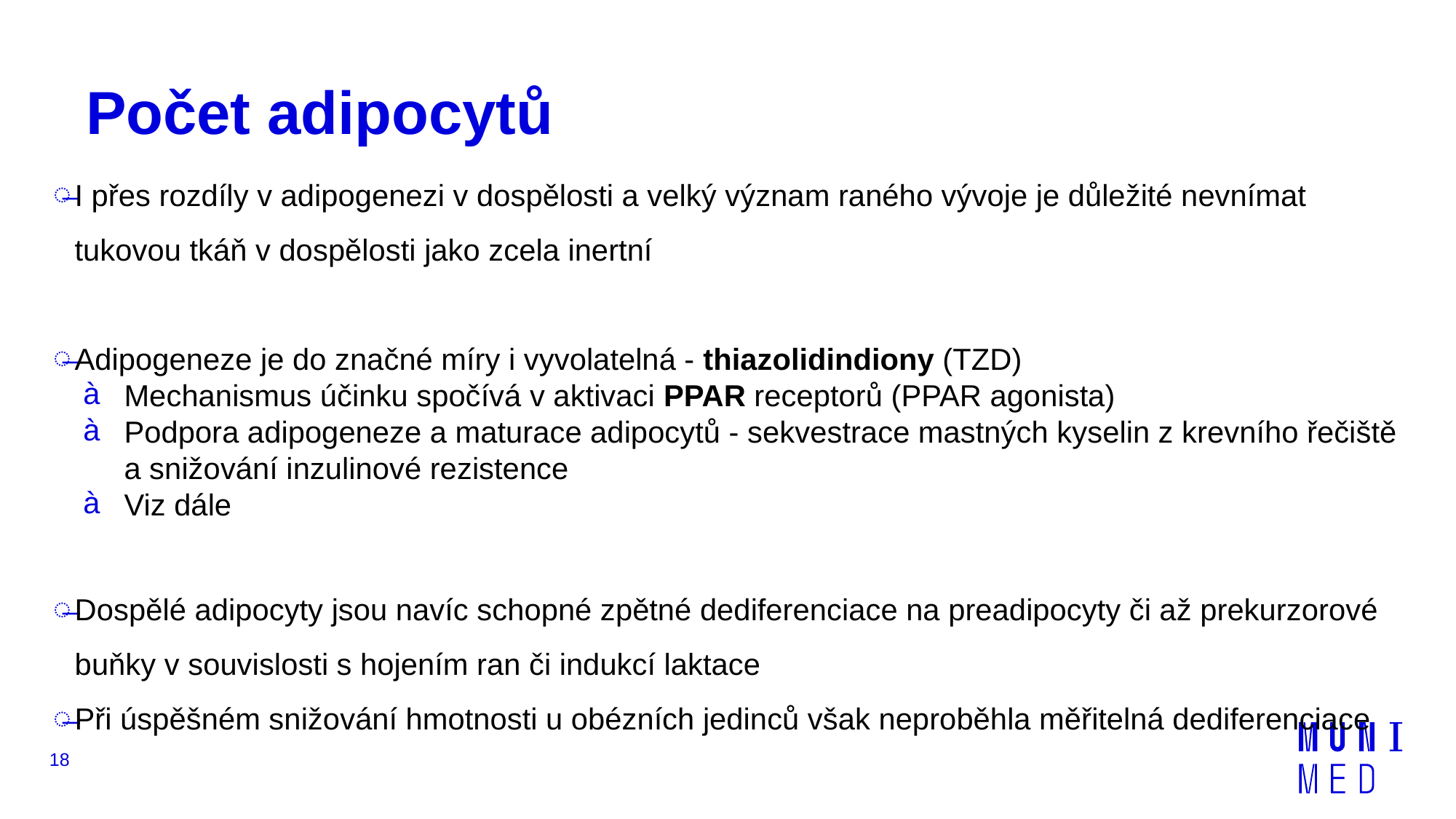

# Počet adipocytů
I přes rozdíly v adipogenezi v dospělosti a velký význam raného vývoje je důležité nevnímat tukovou tkáň v dospělosti jako zcela inertní

Adipogeneze je do značné míry i vyvolatelná - thiazolidindiony (TZD)
Mechanismus účinku spočívá v aktivaci PPAR receptorů (PPAR agonista)
Podpora adipogeneze a maturace adipocytů - sekvestrace mastných kyselin z krevního řečiště a snižování inzulinové rezistence
Viz dále

Dospělé adipocyty jsou navíc schopné zpětné dediferenciace na preadipocyty či až prekurzorové buňky v souvislosti s hojením ran či indukcí laktace
Při úspěšném snižování hmotnosti u obézních jedinců však neproběhla měřitelná dediferenciace

18